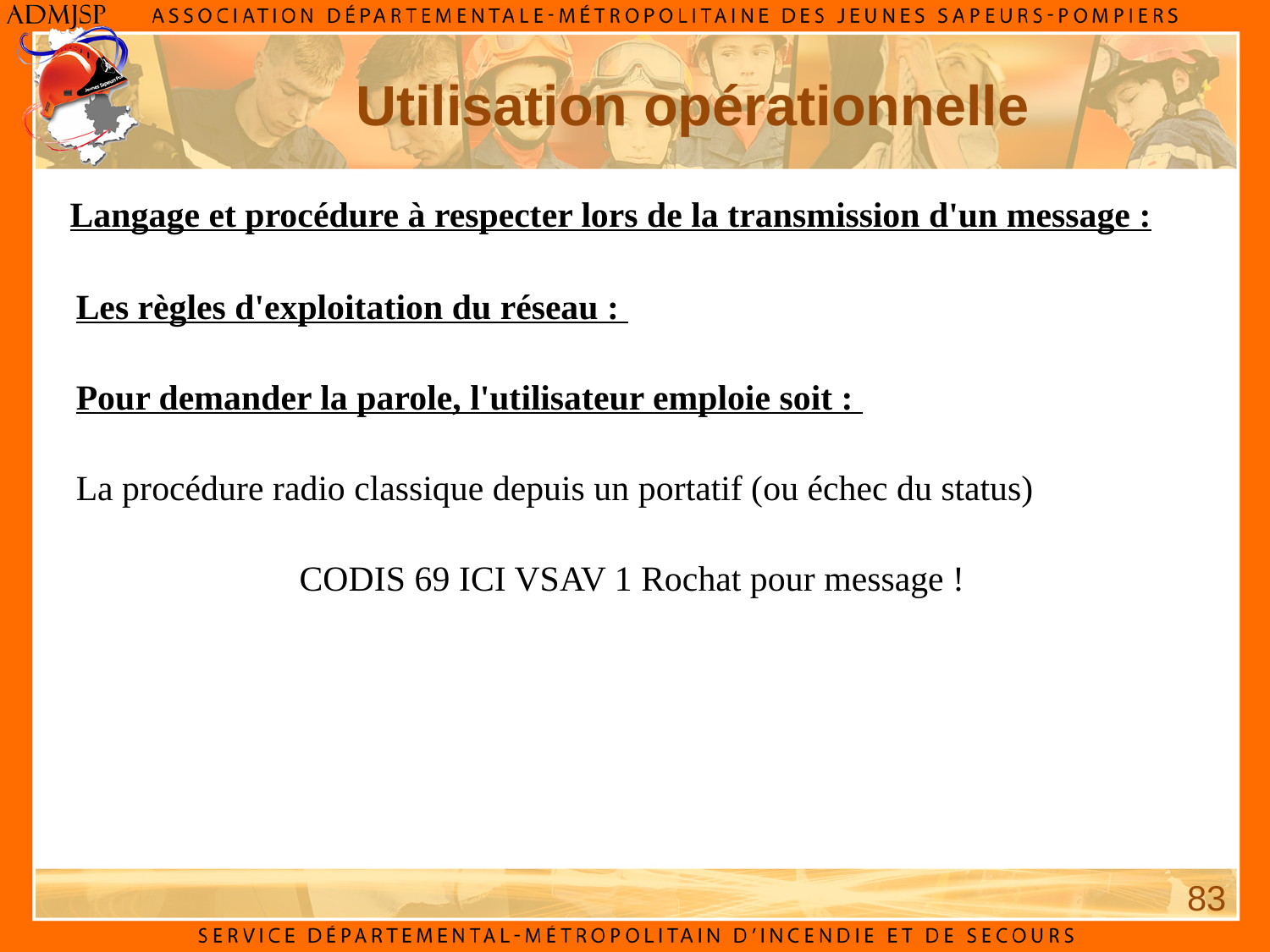

Utilisation opérationnelle
Langage et procédure à respecter lors de la transmission d'un message :
Les règles d'exploitation du réseau :

Pour demander la parole, l'utilisateur emploie soit :

La procédure radio classique depuis un portatif (ou échec du status)

CODIS 69 ICI VSAV 1 Rochat pour message !
83